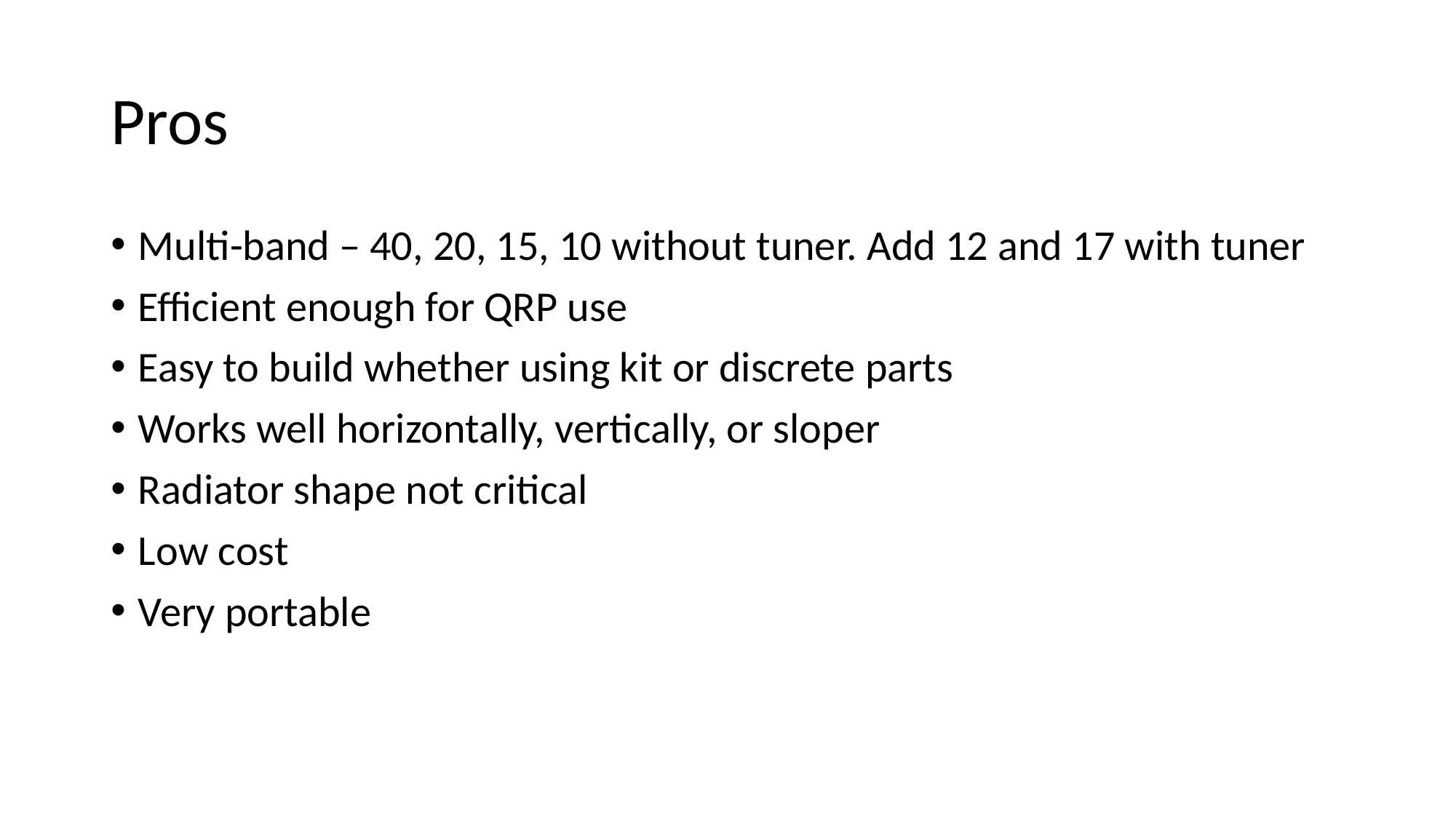

# Pros
Multi-band – 40, 20, 15, 10 without tuner. Add 12 and 17 with tuner
Efficient enough for QRP use
Easy to build whether using kit or discrete parts
Works well horizontally, vertically, or sloper
Radiator shape not critical
Low cost
Very portable